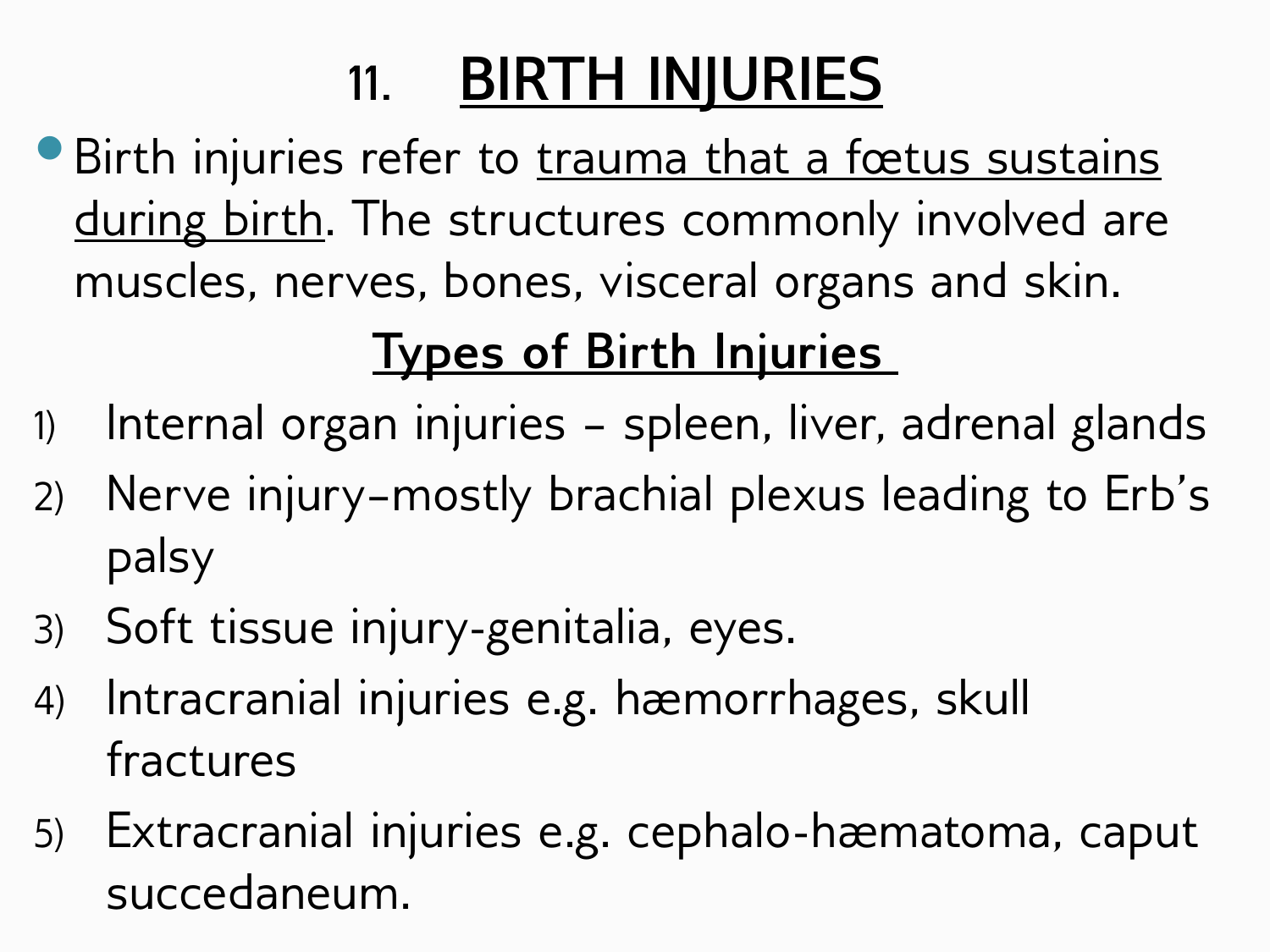

BIRTH INJURIES
Birth injuries refer to trauma that a foetus sustains during birth. The structures commonly involved are muscles, nerves, bones, visceral organs and skin.
Types of Birth Injuries
Internal organ injuries – spleen, liver, adrenal glands
Nerve injury–mostly brachial plexus leading to Erb’s palsy
Soft tissue injury-genitalia, eyes.
Intracranial injuries e.g. haemorrhages, skull fractures
Extracranial injuries e.g. cephalo-haematoma, caput succedaneum.